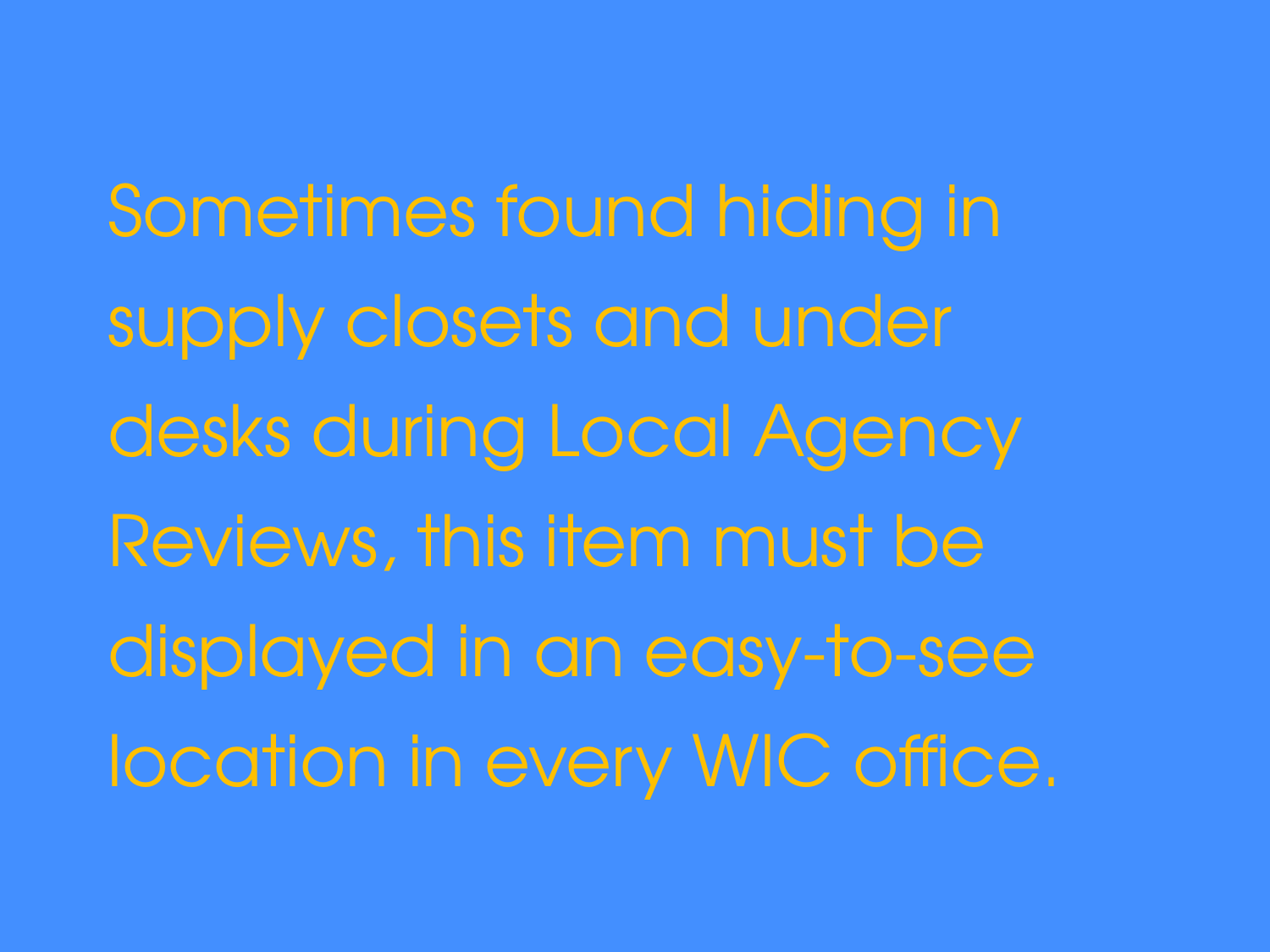

# Sometimes found hiding in supply closets and under desks during Local Agency Reviews, this item must be displayed in an easy-to-see location in every WIC office.